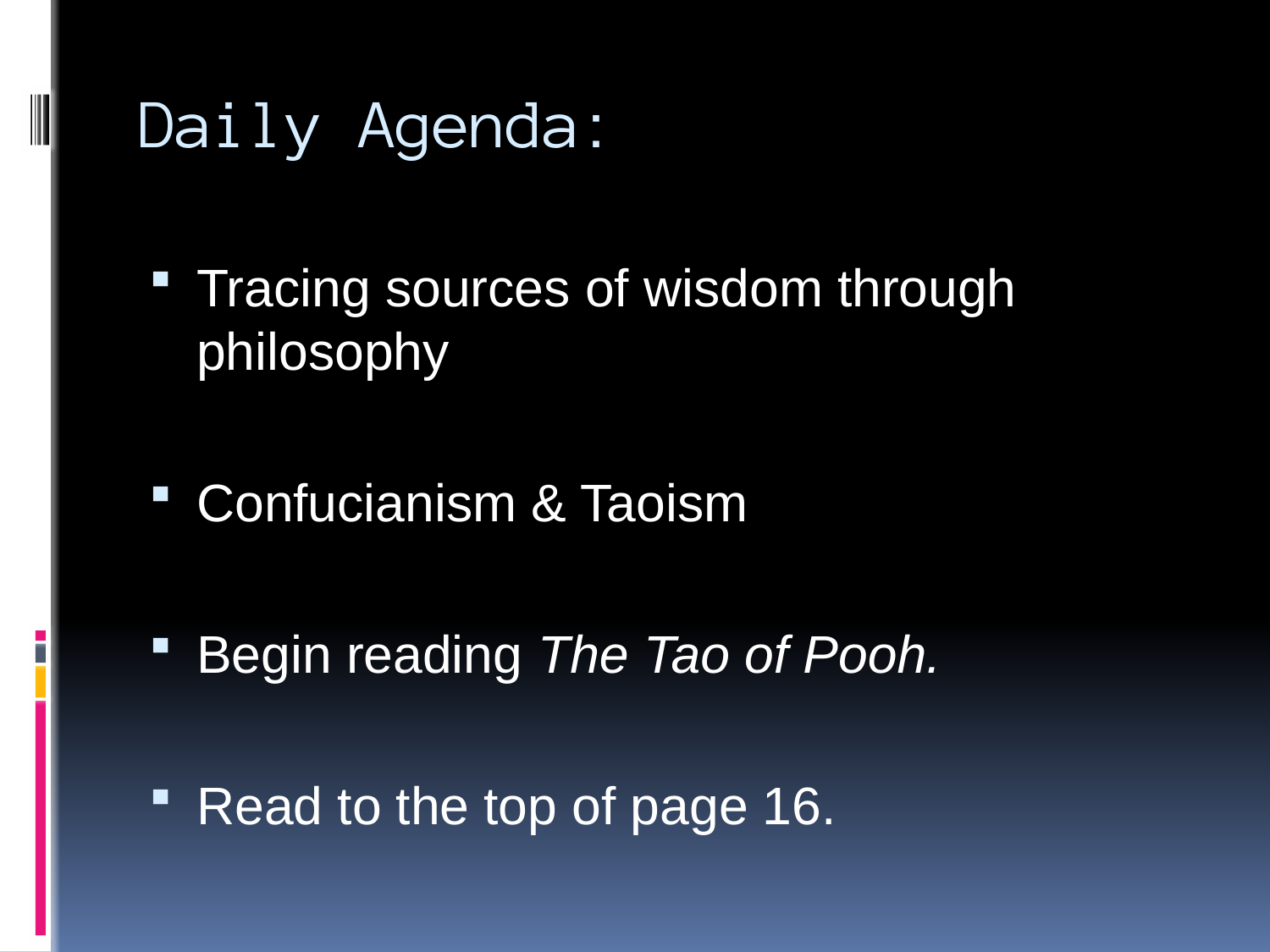

# Daily Agenda:
Tracing sources of wisdom through philosophy

Confucianism & Taoism

Begin reading The Tao of Pooh.

Read to the top of page 16.